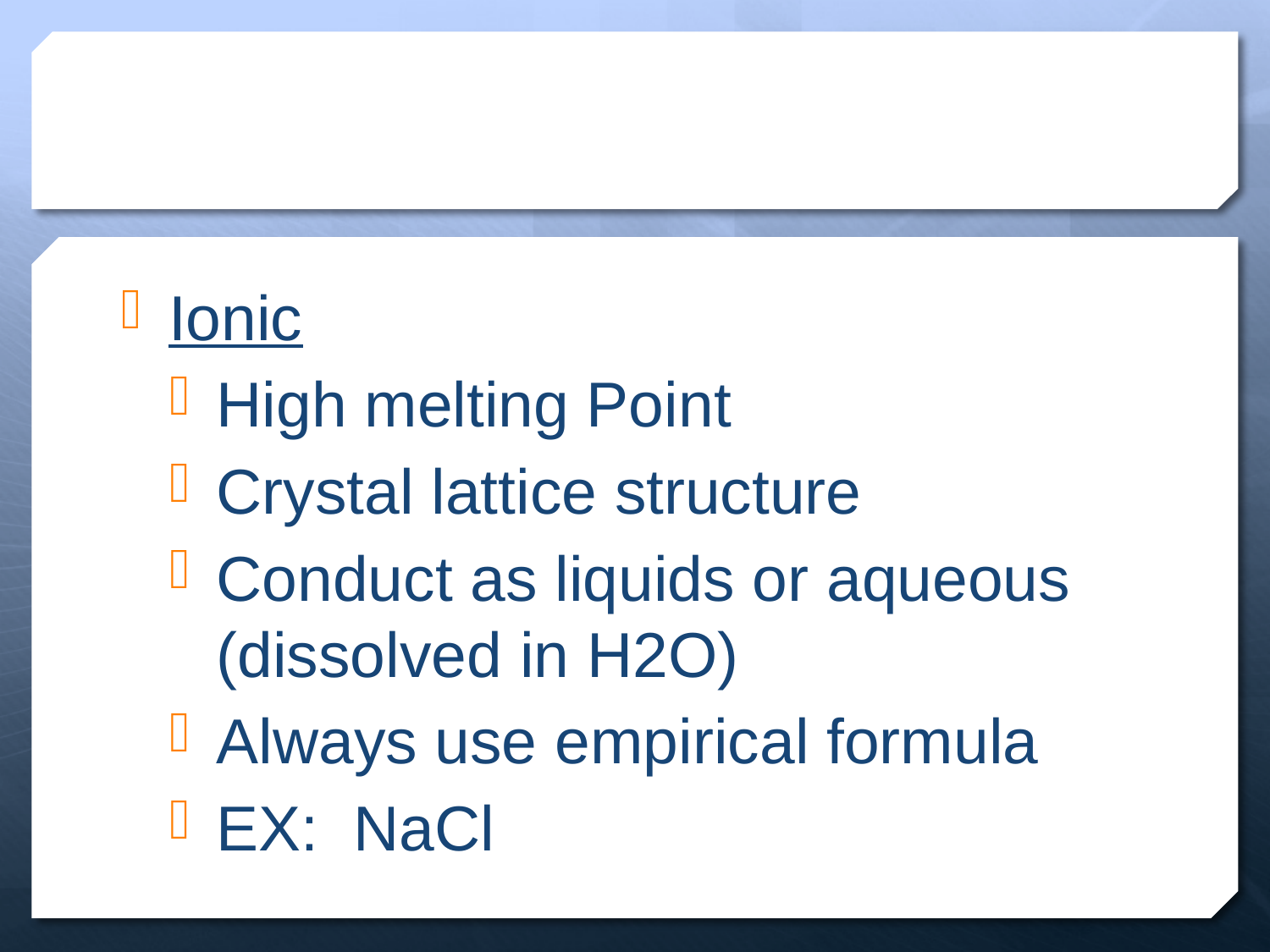

#
Ionic
High melting Point
Crystal lattice structure
Conduct as liquids or aqueous (dissolved in H2O)
Always use empirical formula
EX:  NaCl